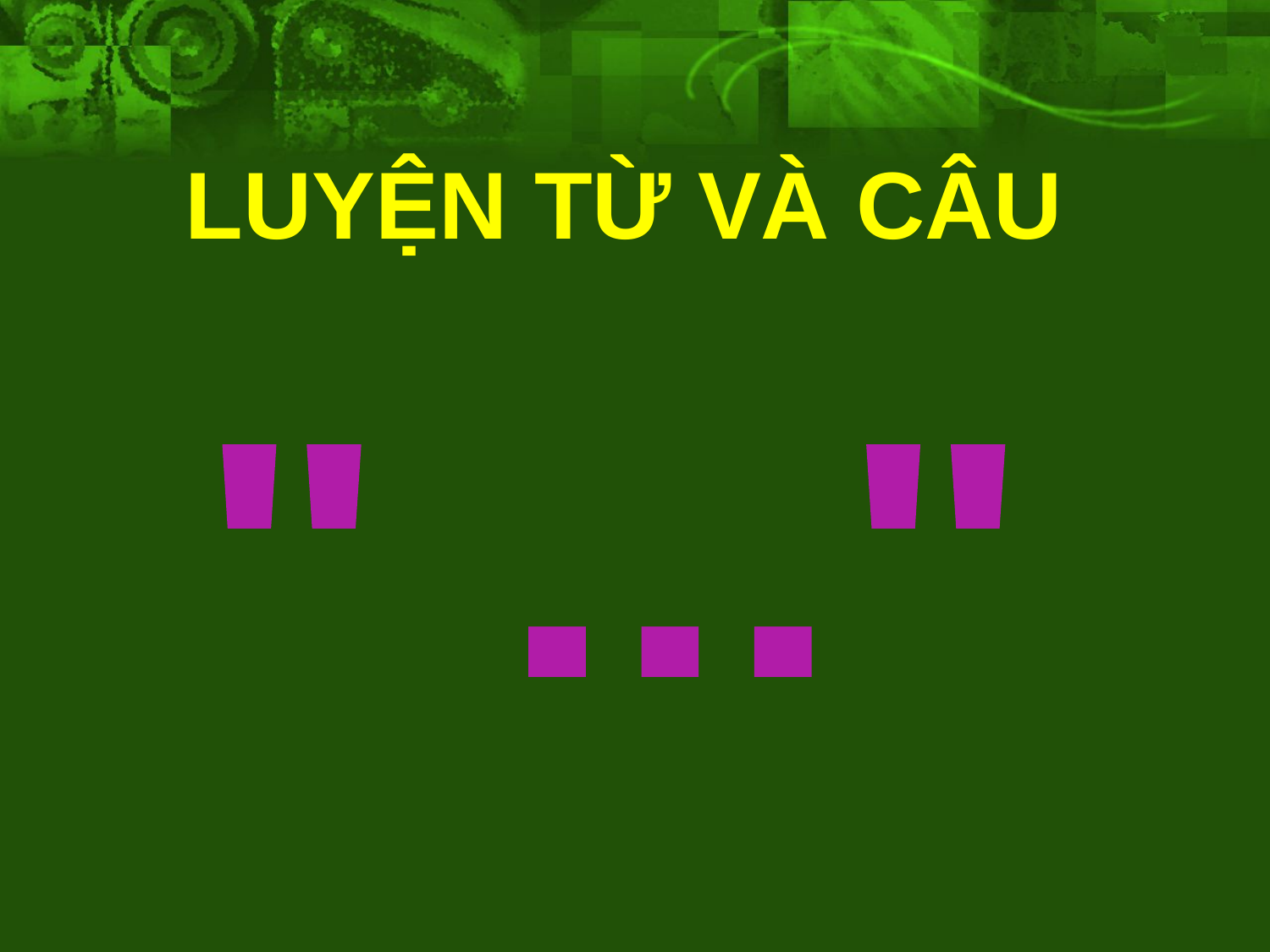

# LUYỆN TỪ VÀ CÂU
 " ..."